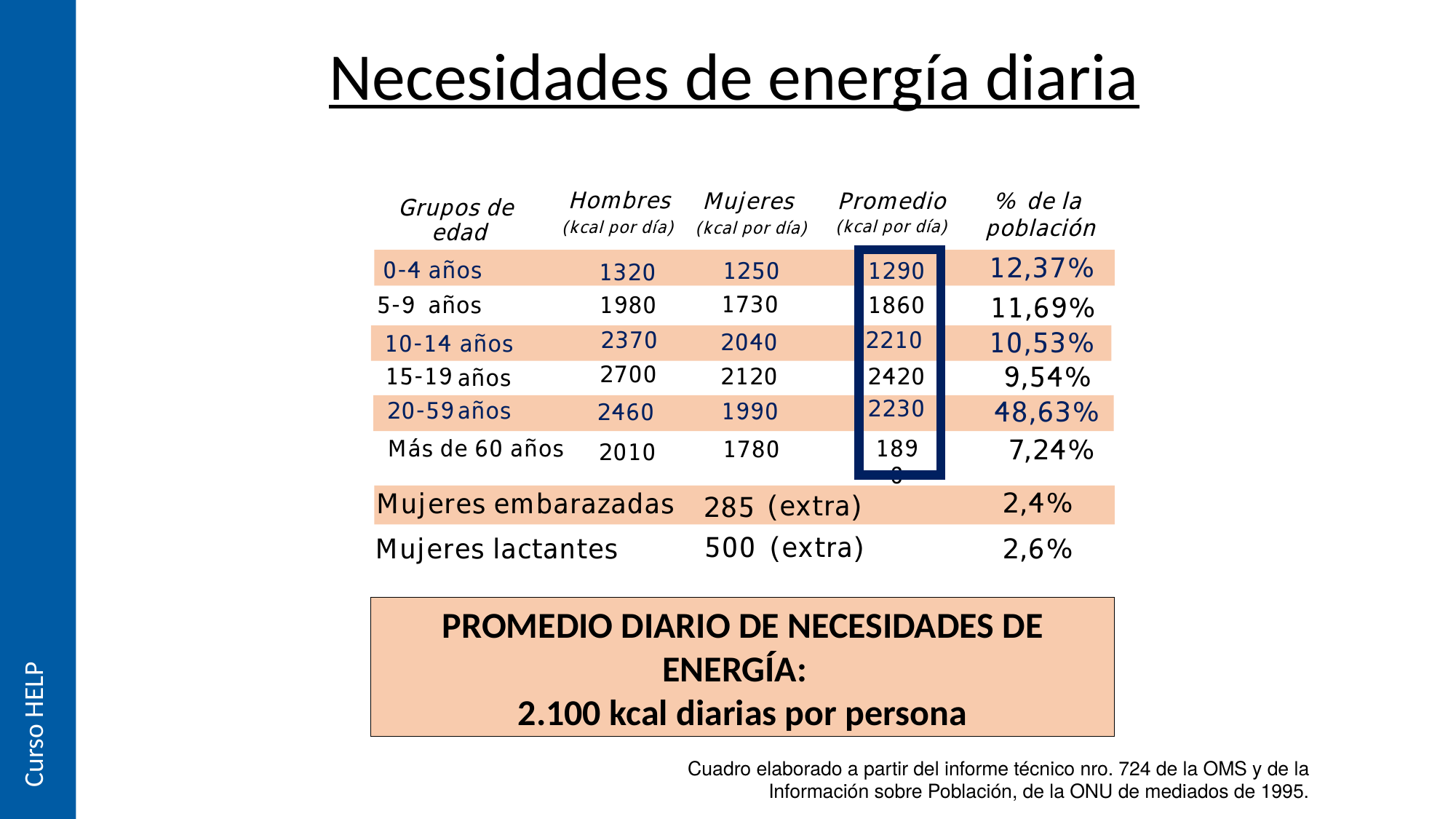

Necesidades de energía diaria
Hombres
Promedio
% de la
población
Mujeres
Grupos de
(kcal por día)
(kcal por día)
(kcal por día)
edad

12,37%
0-4 años
1250
1290
1320
1730
5-9
11,69%
1980
años
1860

2370
2210
10,53%
2040
10-14
años
2700
9,54%
15-19
2120
2420
años
2230
48,63%

20-59
años
1990
2460
7,24%
1890
Más de 60 años
1780
2010

2,4%
Mujeres embarazadas
(extra)
285
500
(extra)
2,6%
Mujeres lactantes
PROMEDIO DIARIO DE NECESIDADES DE ENERGÍA:
2.100 kcal diarias por persona

Curso HELP
Cuadro elaborado a partir del informe técnico nro. 724 de la OMS y de la
 Información sobre Población, de la ONU de mediados de 1995.